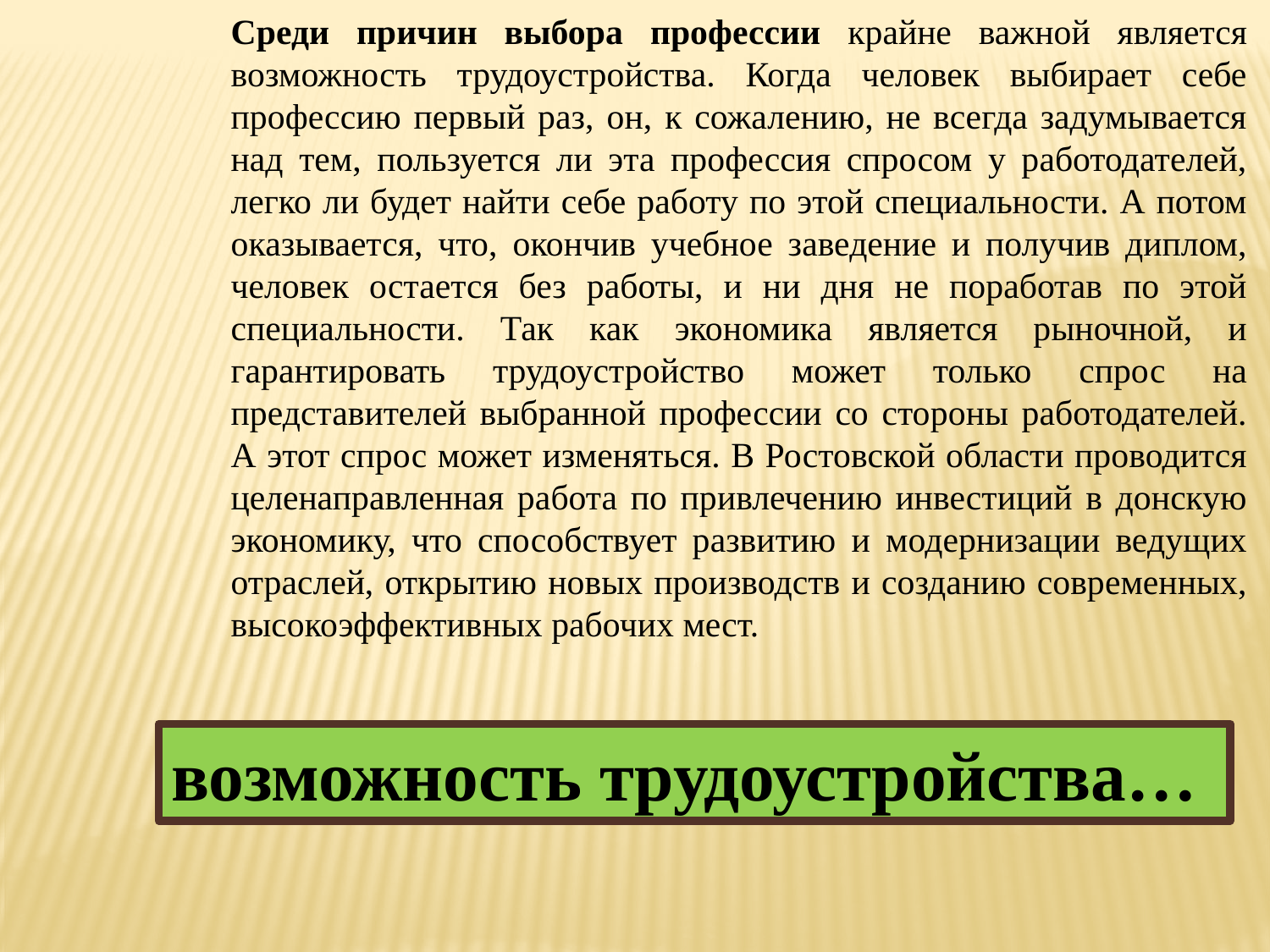

Среди причин выбора профессии крайне важной является возможность трудоустройства. Когда человек выбирает себе профессию первый раз, он, к сожалению, не всегда задумывается над тем, пользуется ли эта профессия спросом у работодателей, легко ли будет найти себе работу по этой специальности. А потом оказывается, что, окончив учебное заведение и получив диплом, человек остается без работы, и ни дня не поработав по этой специальности. Так как экономика является рыночной, и гарантировать трудоустройство может только спрос на представителей выбранной профессии со стороны работодателей. А этот спрос может изменяться. В Ростовской области проводится целенаправленная работа по привлечению инвестиций в донскую экономику, что способствует развитию и модернизации ведущих отраслей, открытию новых производств и созданию современных, высокоэффективных рабочих мест.
возможность трудоустройства…